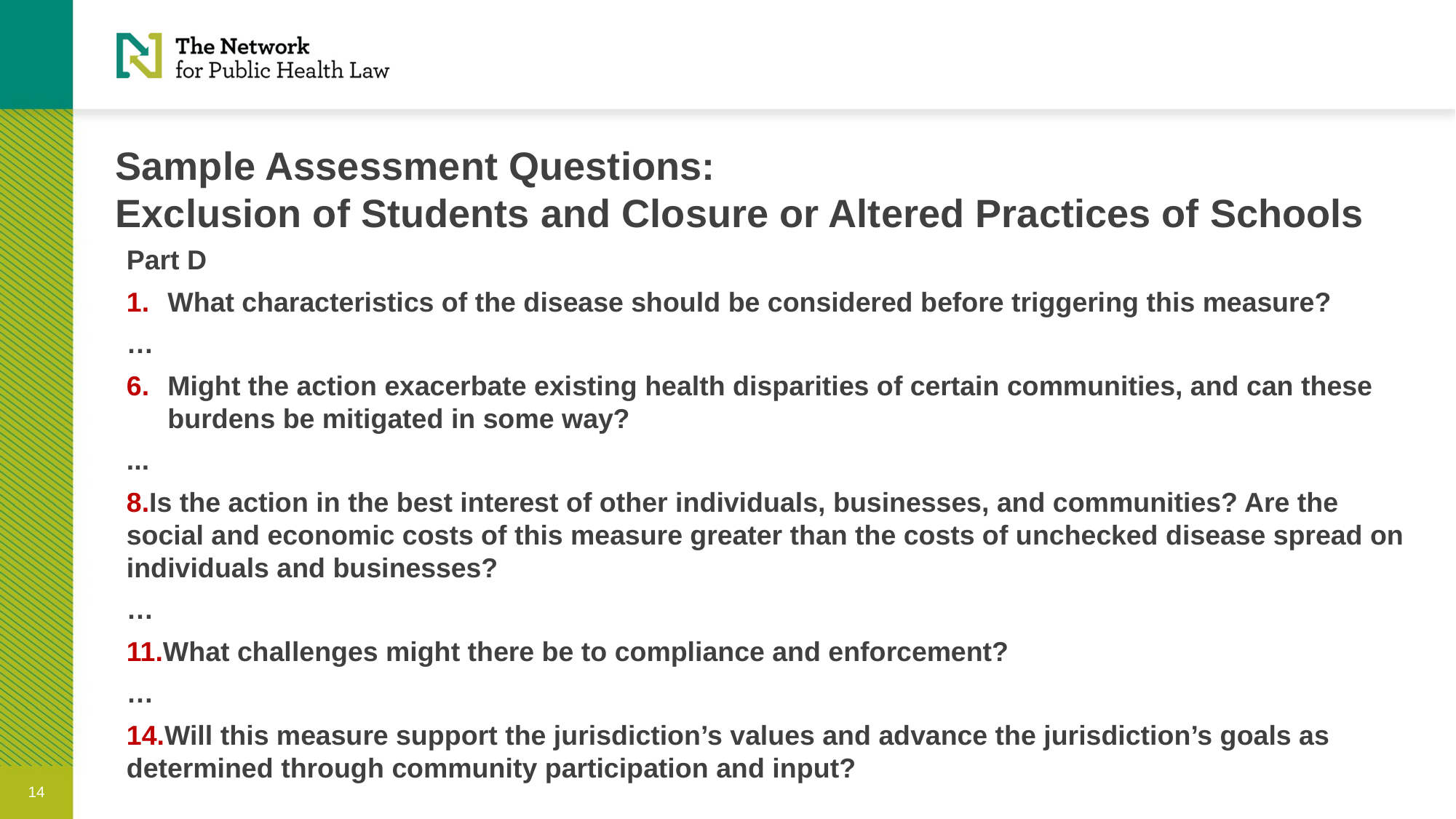

# Sample Assessment Questions: Exclusion of Students and Closure or Altered Practices of Schools
Part D
What characteristics of the disease should be considered before triggering this measure?
…
Might the action exacerbate existing health disparities of certain communities, and can these burdens be mitigated in some way?
...
Is the action in the best interest of other individuals, businesses, and communities? Are the social and economic costs of this measure greater than the costs of unchecked disease spread on individuals and businesses?
…
What challenges might there be to compliance and enforcement?
…
Will this measure support the jurisdiction’s values and advance the jurisdiction’s goals as determined through community participation and input?
14